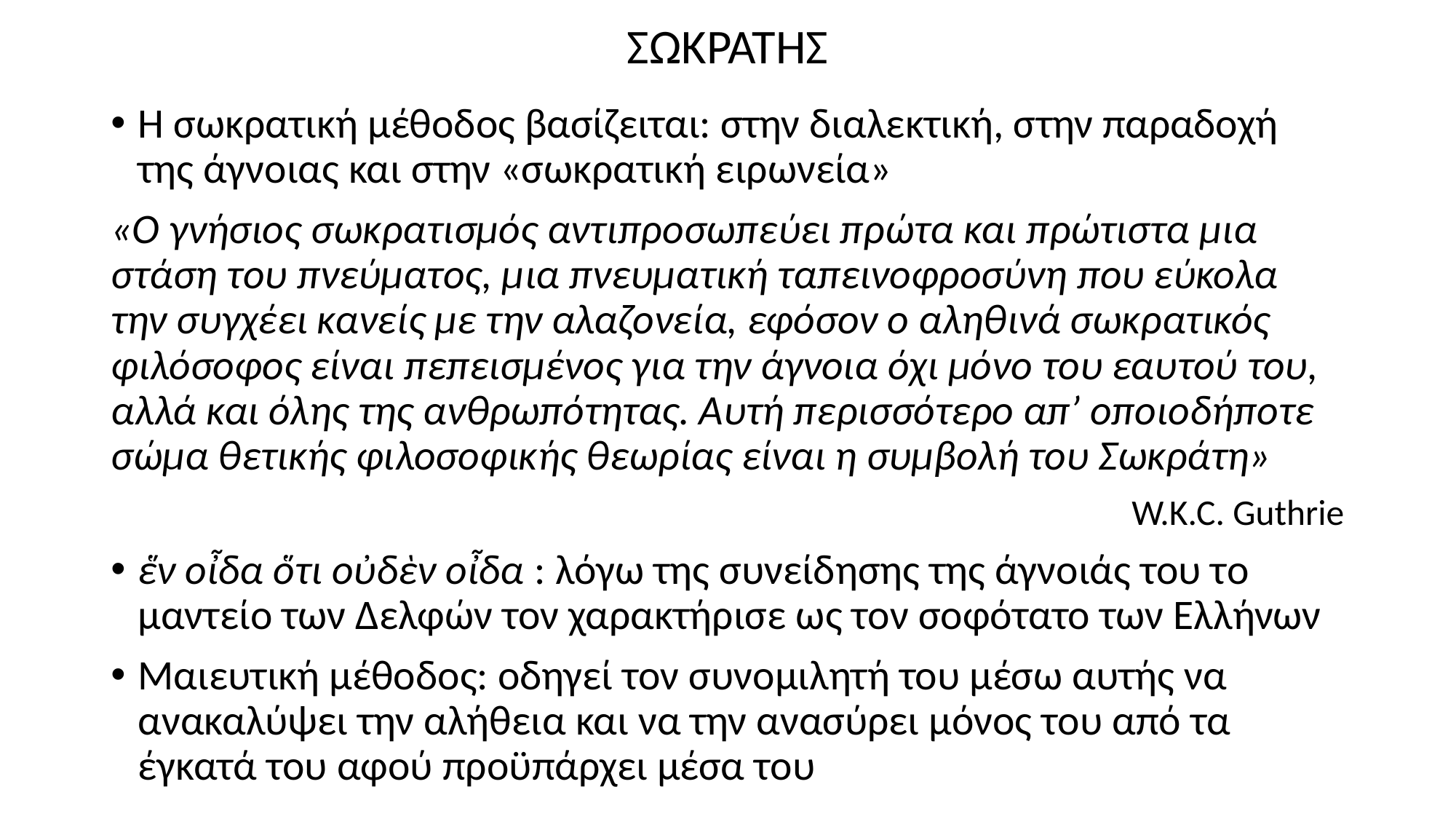

# ΣΩΚΡΑΤΗΣ
Η σωκρατική μέθοδος βασίζειται: στην διαλεκτική, στην παραδοχή της άγνοιας και στην «σωκρατική ειρωνεία»
«O γνήσιος σωκρατισμός αντιπροσωπεύει πρώτα και πρώτιστα μια στάση του πνεύματος, μια πνευματική ταπεινοφροσύνη που εύκολα την συγχέει κανείς με την αλαζονεία, εφόσον ο αληθινά σωκρατικός φιλόσοφος είναι πεπεισμένος για την άγνοια όχι μόνο του εαυτού του, αλλά και όλης της ανθρωπότητας. Aυτή περισσότερο απ’ οποιοδήποτε σώμα θετικής φιλοσοφικής θεωρίας είναι η συμβολή του Σωκράτη»
W.K.C. Guthrie
ἕν οἶδα ὅτι οὐδὲν οἶδα : λόγω της συνείδησης της άγνοιάς του το μαντείο των Δελφών τον χαρακτήρισε ως τον σοφότατο των Ελλήνων
Μαιευτική μέθοδος: οδηγεί τον συνομιλητή του μέσω αυτής να ανακαλύψει την αλήθεια και να την ανασύρει μόνος του από τα έγκατά του αφού προϋπάρχει μέσα του